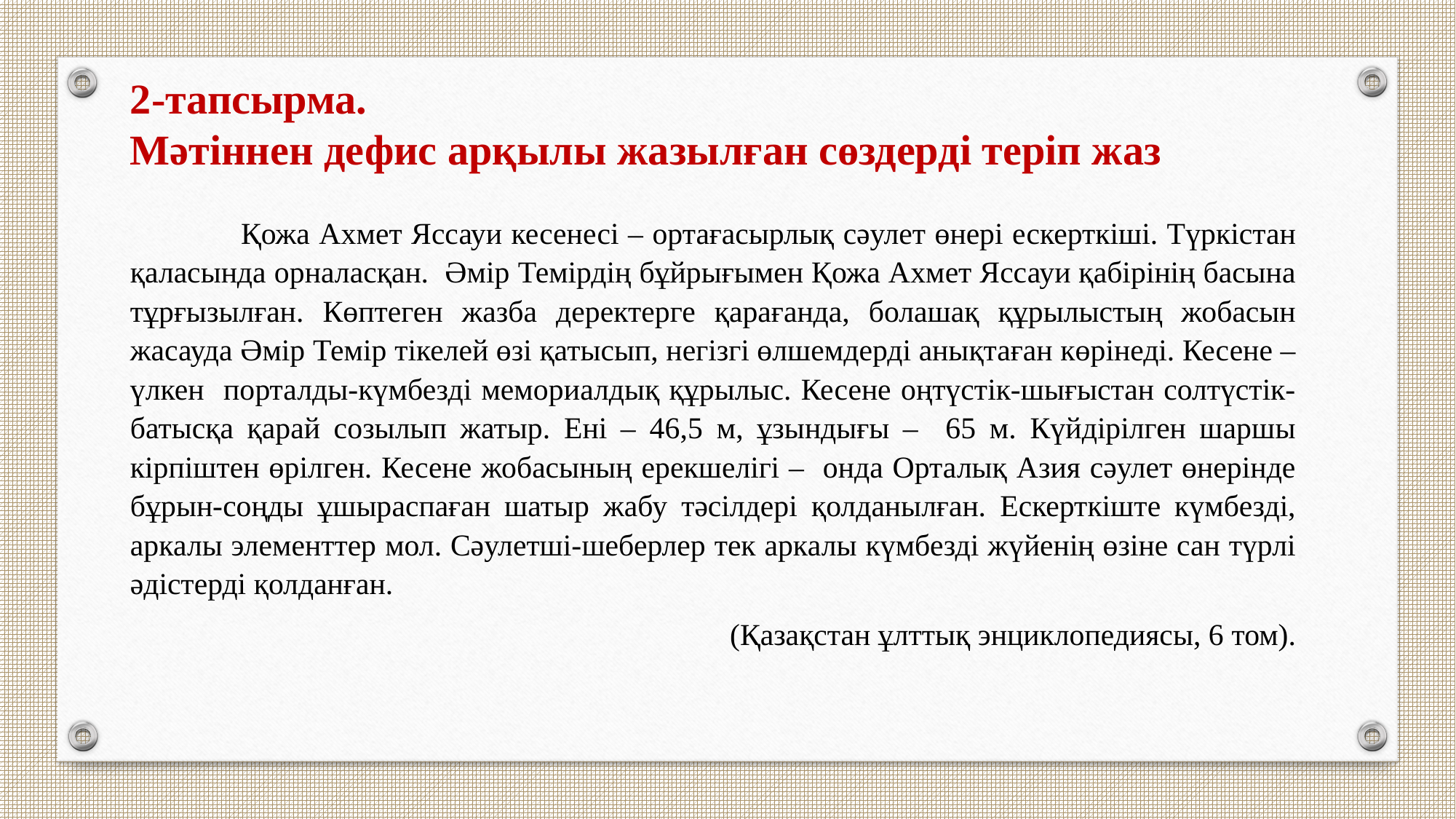

2-тапсырма.
Мәтіннен дефис арқылы жазылған сөздерді теріп жаз
 	Қожа Ахмет Яссауи кесенесі – ортағасырлық сәулет өнері ескерткіші. Түркістан қаласында орналасқан.  Әмір Темірдің бұйрығымен Қожа Ахмет Яссауи қабірінің басына тұрғызылған. Көптеген жазба деректерге қарағанда, болашақ құрылыстың жобасын жасауда Әмір Темір тікелей өзі қатысып, негізгі өлшемдерді анықтаған көрінеді. Кесене – үлкен  порталды-күмбезді мемориалдық құрылыс. Кесене оңтүстік-шығыстан солтүстік-батысқа қарай созылып жатыр. Ені – 46,5 м, ұзындығы –  65 м. Күйдірілген шаршы кірпіштен өрілген. Кесене жобасының ерекшелігі –  онда Орталық Азия сәулет өнерінде бұрын-соңды ұшыраспаған шатыр жабу тәсілдері қолданылған. Ескерткіште күмбезді, аркалы элементтер мол. Сәулетші-шеберлер тек аркалы күмбезді жүйенің өзіне сан түрлі әдістерді қолданған.
(Қазақстан ұлттық энциклопедиясы, 6 том).